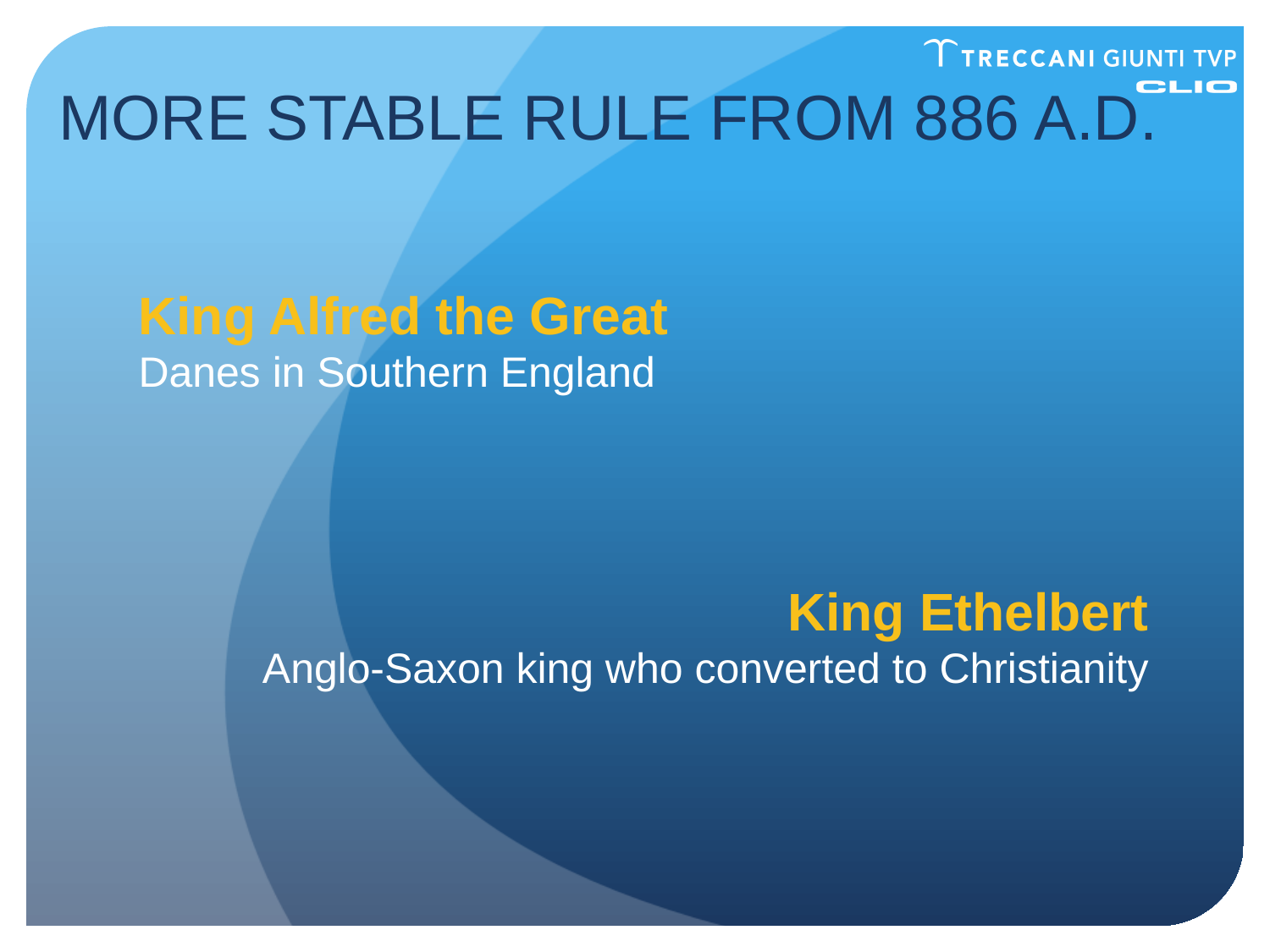

MORE STABLE RULE FROM 886 A.D.
# King Alfred the Great Danes in Southern England
King Ethelbert
Anglo-Saxon king who converted to Christianity